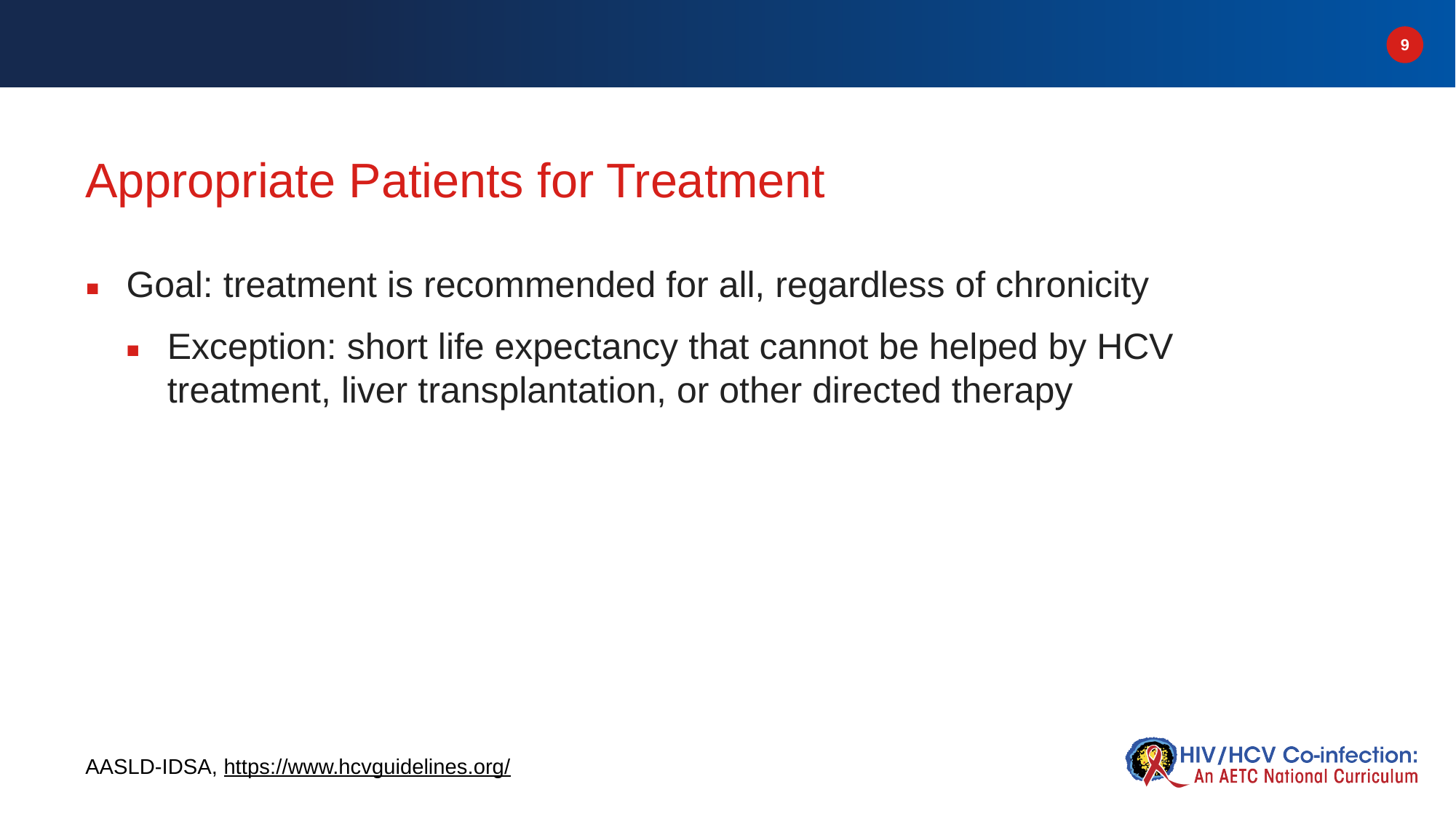

# Appropriate Patients for Treatment
Goal: treatment is recommended for all, regardless of chronicity
Exception: short life expectancy that cannot be helped by HCV treatment, liver transplantation, or other directed therapy
AASLD-IDSA, https://www.hcvguidelines.org/